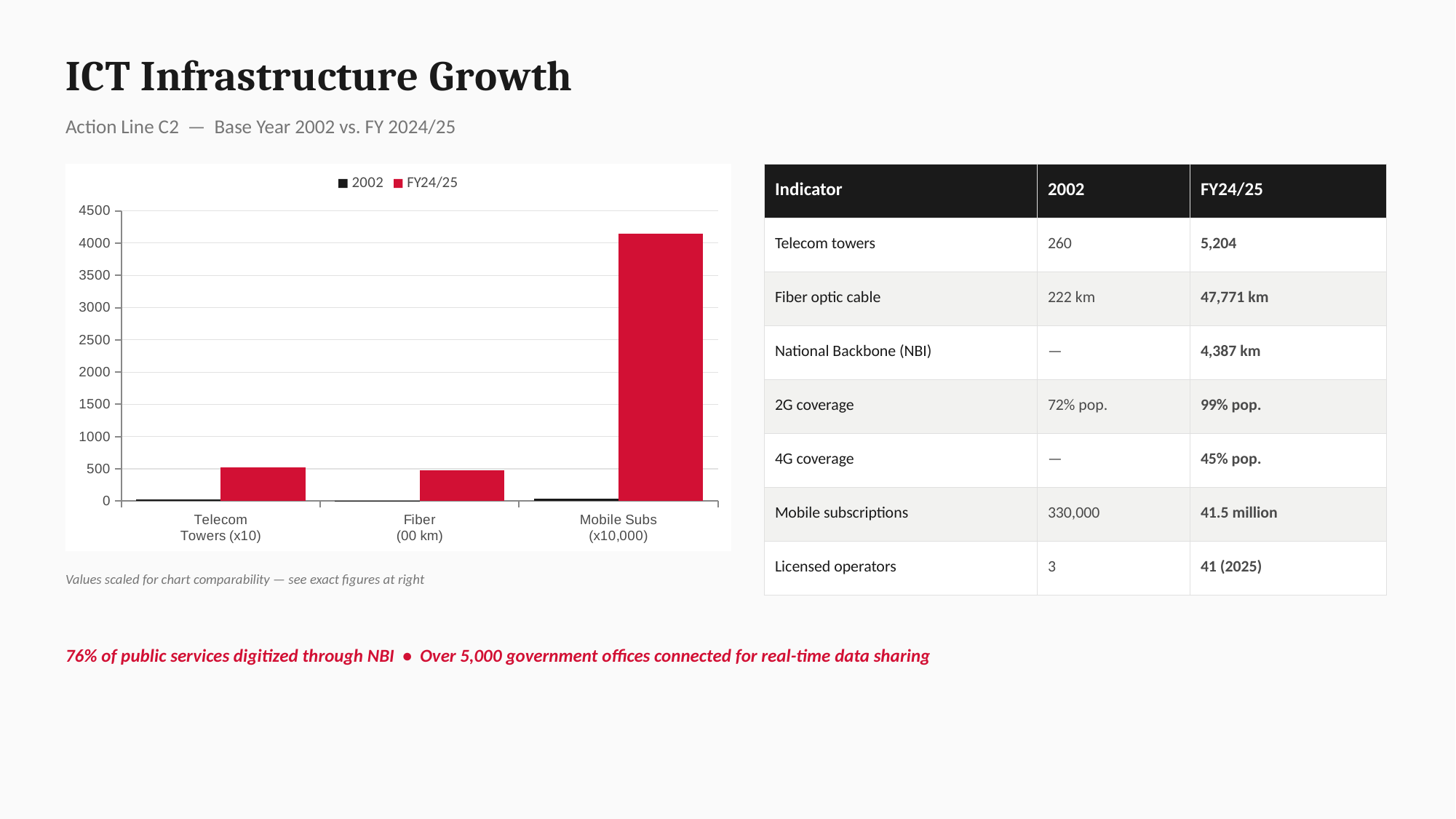

ICT Infrastructure Growth
Action Line C2  —  Base Year 2002 vs. FY 2024/25

### Chart

| Category | 2002 | FY24/25 |
|---|---|---|
| Telecom
Towers (x10) | 26.0 | 520.4 |
| Fiber
(00 km) | 2.22 | 477.71 |
| Mobile Subs
(x10,000) | 33.0 | 4150.0 |
| Indicator | 2002 | FY24/25 |
| --- | --- | --- |
| Telecom towers | 260 | 5,204 |
| Fiber optic cable | 222 km | 47,771 km |
| National Backbone (NBI) | — | 4,387 km |
| 2G coverage | 72% pop. | 99% pop. |
| 4G coverage | — | 45% pop. |
| Mobile subscriptions | 330,000 | 41.5 million |
| Licensed operators | 3 | 41 (2025) |
Values scaled for chart comparability — see exact figures at right
76% of public services digitized through NBI  •  Over 5,000 government offices connected for real-time data sharing